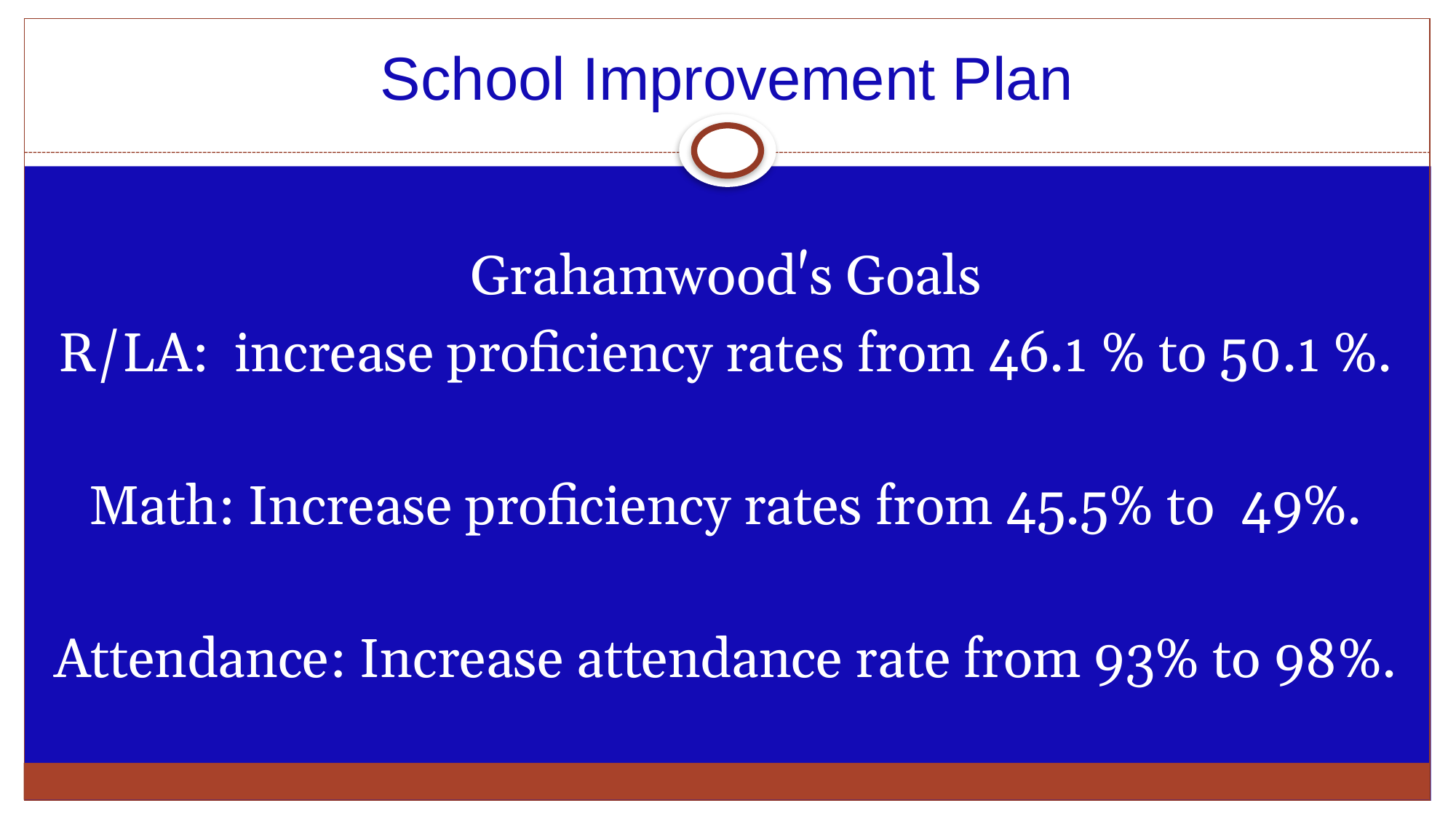

# School Improvement Plan

Grahamwood's Goals
R/LA:  increase proficiency rates from 46.1 % to 50.1 %.

Math: Increase proficiency rates from 45.5% to  49%.

Attendance: Increase attendance rate from 93% to 98%.